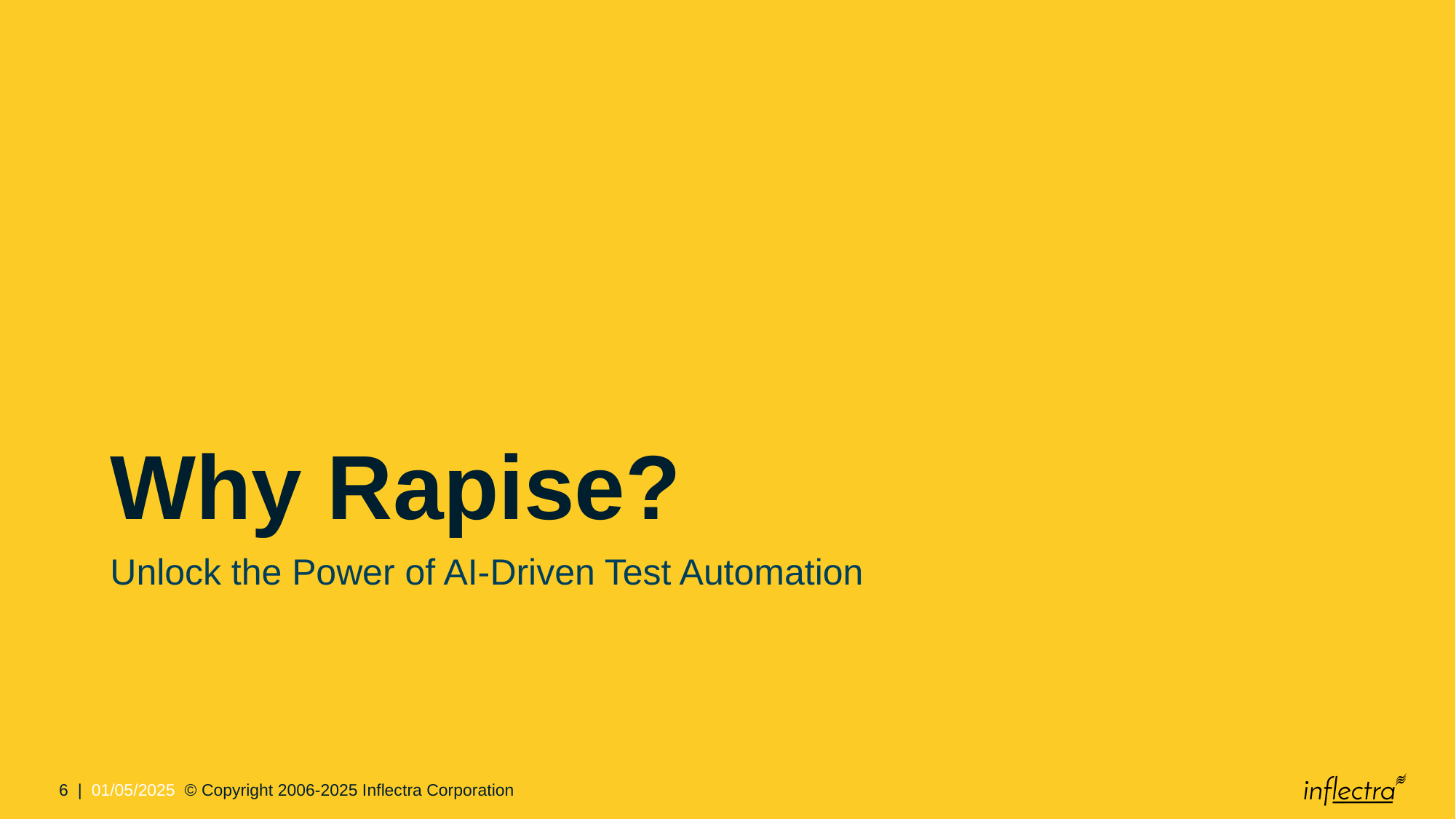

# Why Rapise?
Unlock the Power of AI-Driven Test Automation